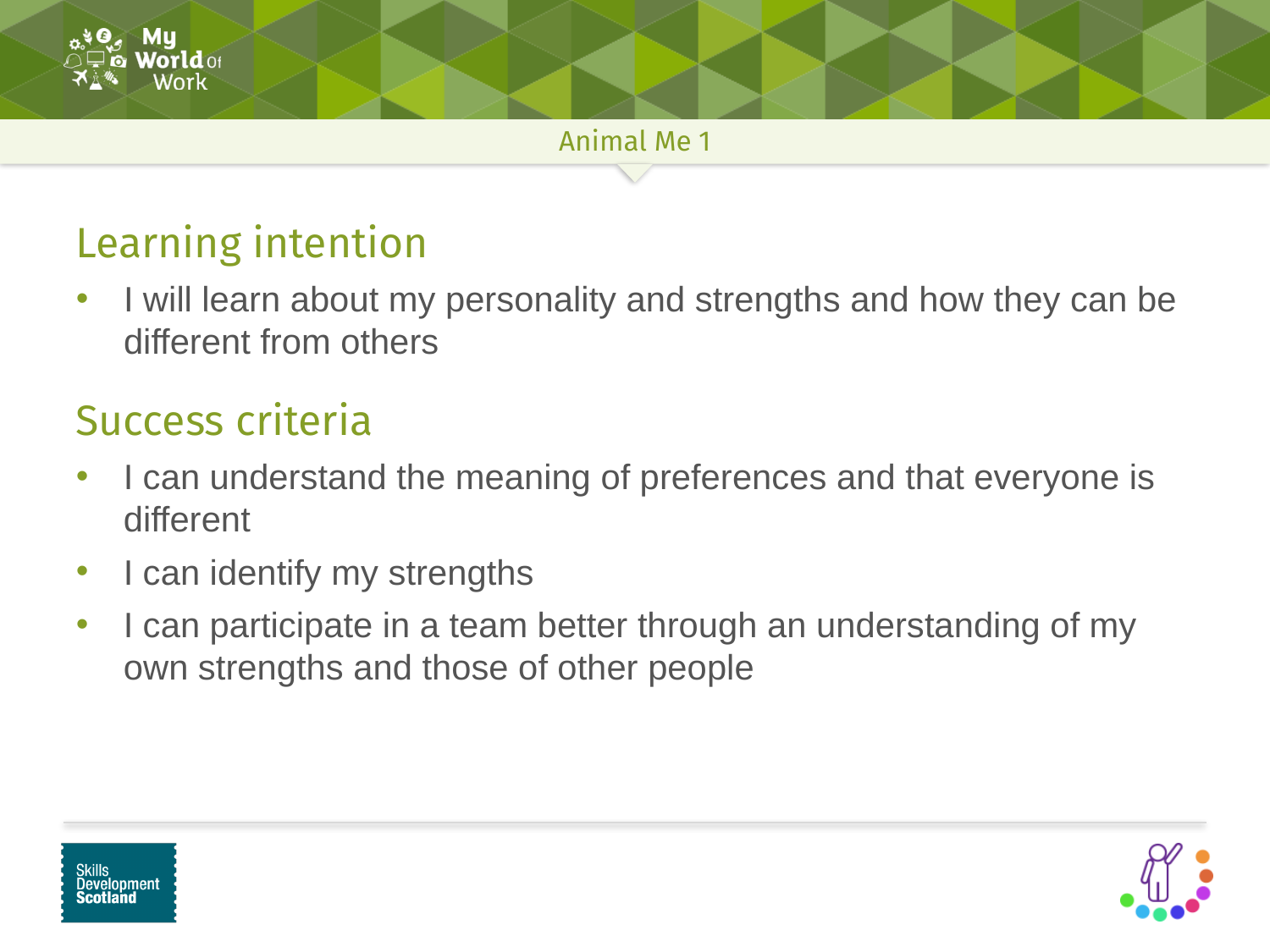

Learning intention
I will learn about my personality and strengths and how they can be different from others
Success criteria
I can understand the meaning of preferences and that everyone is different
I can identify my strengths
I can participate in a team better through an understanding of my own strengths and those of other people